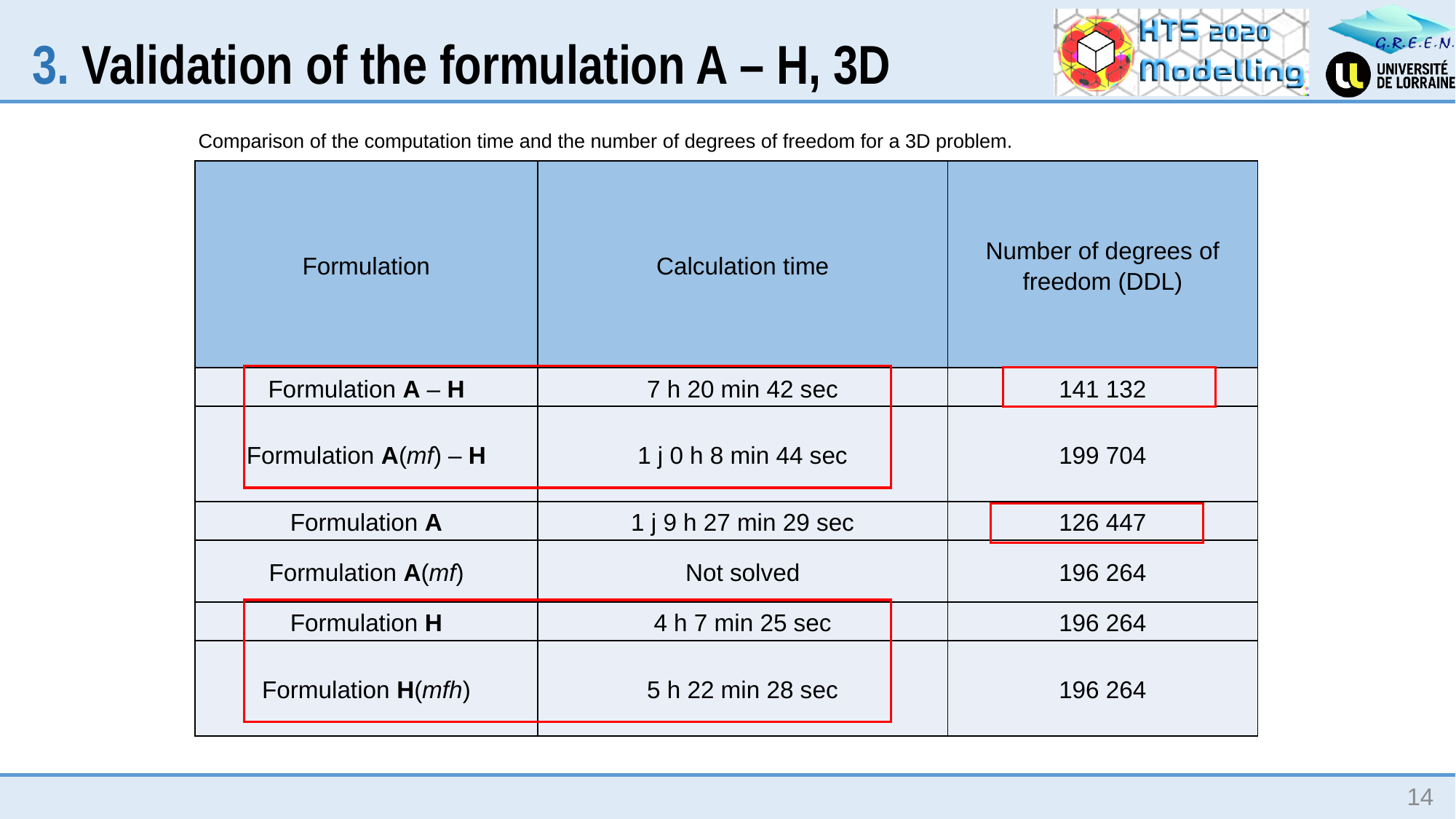

3. Validation of the formulation A – H, 3D
| Comparison of the computation time and the number of degrees of freedom for a 3D problem. |
| --- |
| Formulation | Calculation time | Number of degrees of freedom (DDL) |
| --- | --- | --- |
| Formulation A – H | 7 h 20 min 42 sec | 141 132 |
| Formulation A(mf) – H | 1 j 0 h 8 min 44 sec | 199 704 |
| Formulation A | 1 j 9 h 27 min 29 sec | 126 447 |
| Formulation A(mf) | Not solved | 196 264 |
| Formulation H | 4 h 7 min 25 sec | 196 264 |
| Formulation H(mfh) | 5 h 22 min 28 sec | 196 264 |

14